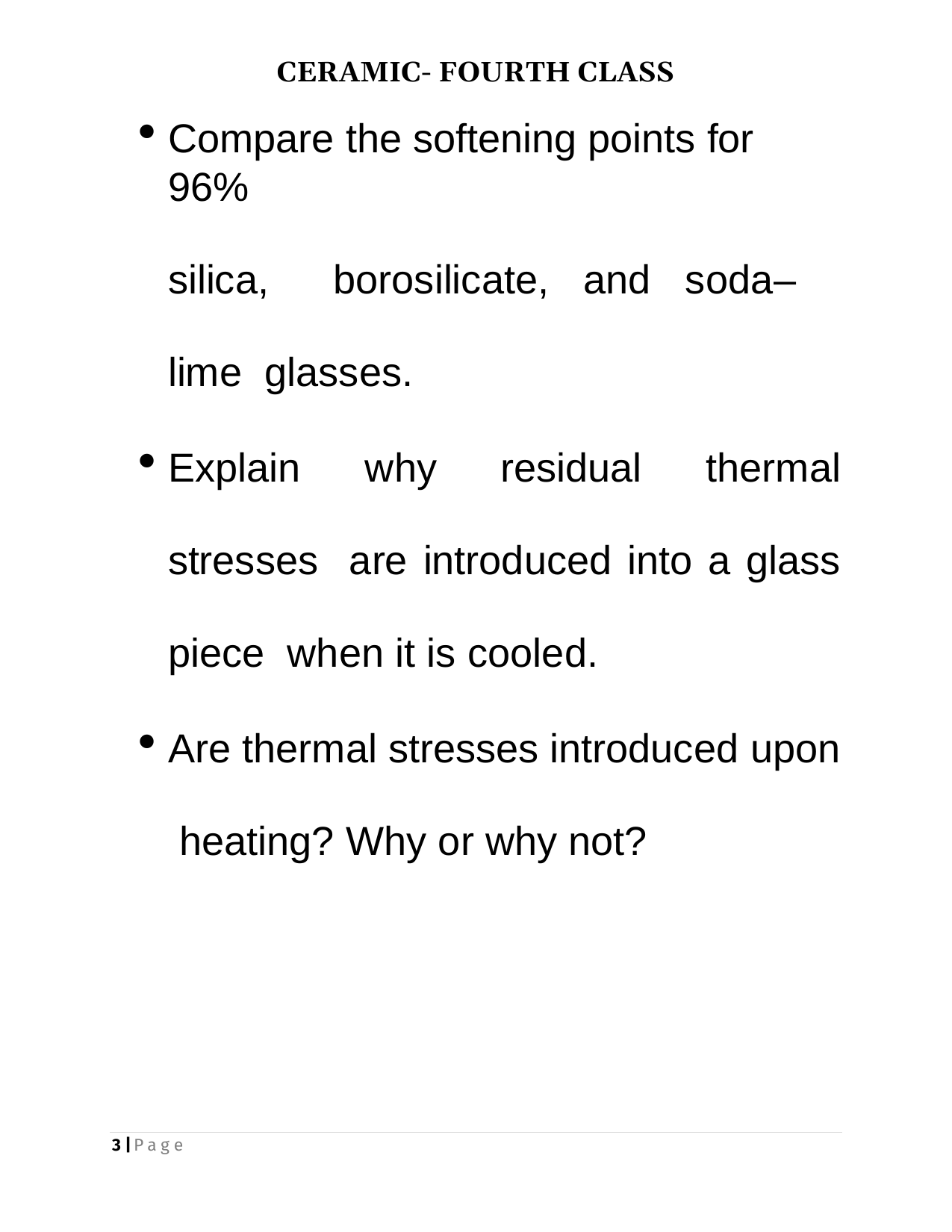

CERAMIC- FOURTH CLASS
Compare the softening points for 96%
silica,	borosilicate,	and	soda–lime  glasses.
Explain why residual thermal stresses  are introduced into a glass piece  when it is cooled.
Are thermal stresses introduced upon  heating? Why or why not?

3 | P a g e